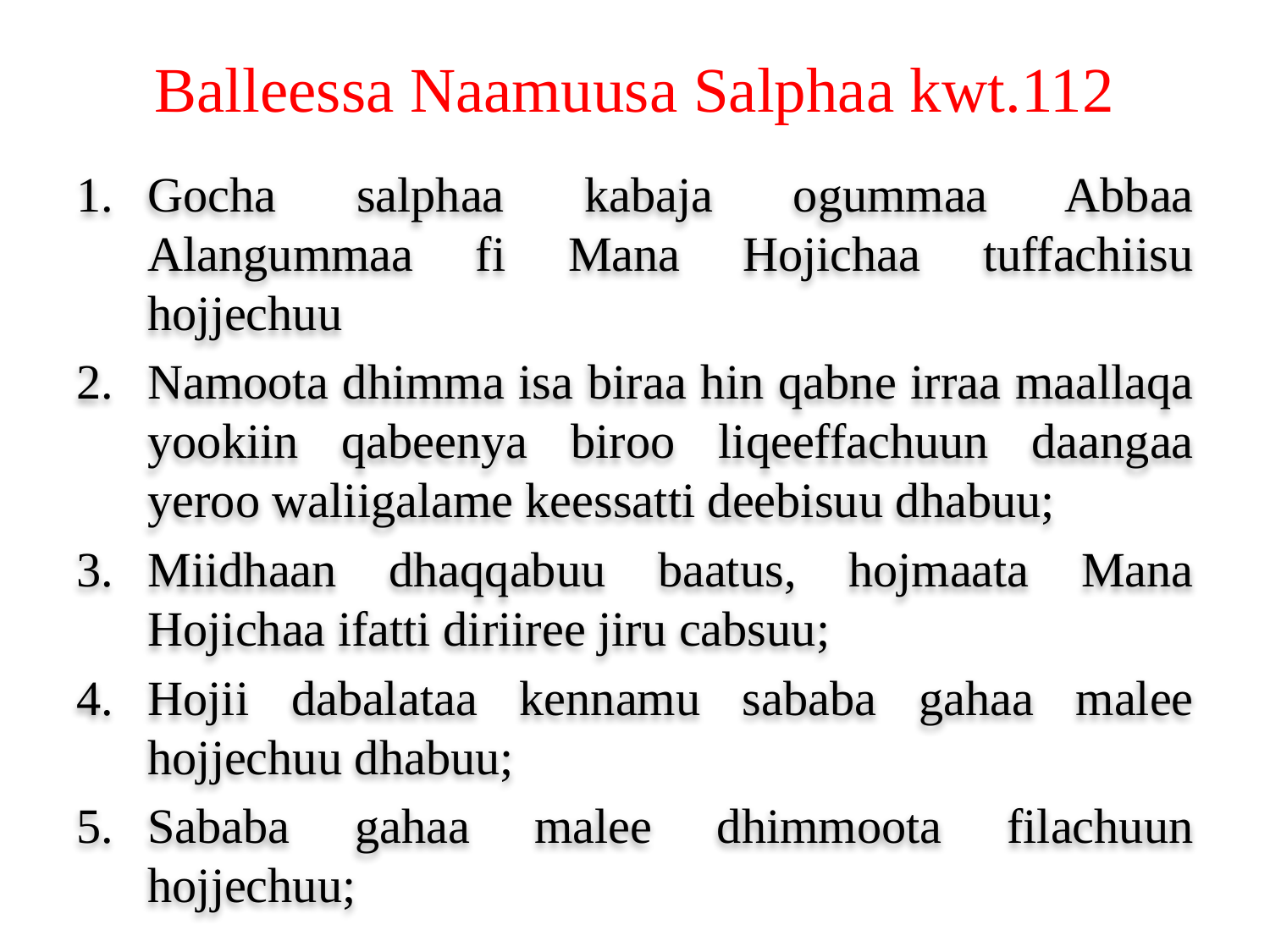

# Balleessa Naamuusa Salphaa kwt.112
Gocha salphaa kabaja ogummaa Abbaa Alangummaa fi Mana Hojichaa tuffachiisu hojjechuu
Namoota dhimma isa biraa hin qabne irraa maallaqa yookiin qabeenya biroo liqeeffachuun daangaa yeroo waliigalame keessatti deebisuu dhabuu;
Miidhaan dhaqqabuu baatus, hojmaata Mana Hojichaa ifatti diriiree jiru cabsuu;
Hojii dabalataa kennamu sababa gahaa malee hojjechuu dhabuu;
Sababa gahaa malee dhimmoota filachuun hojjechuu;